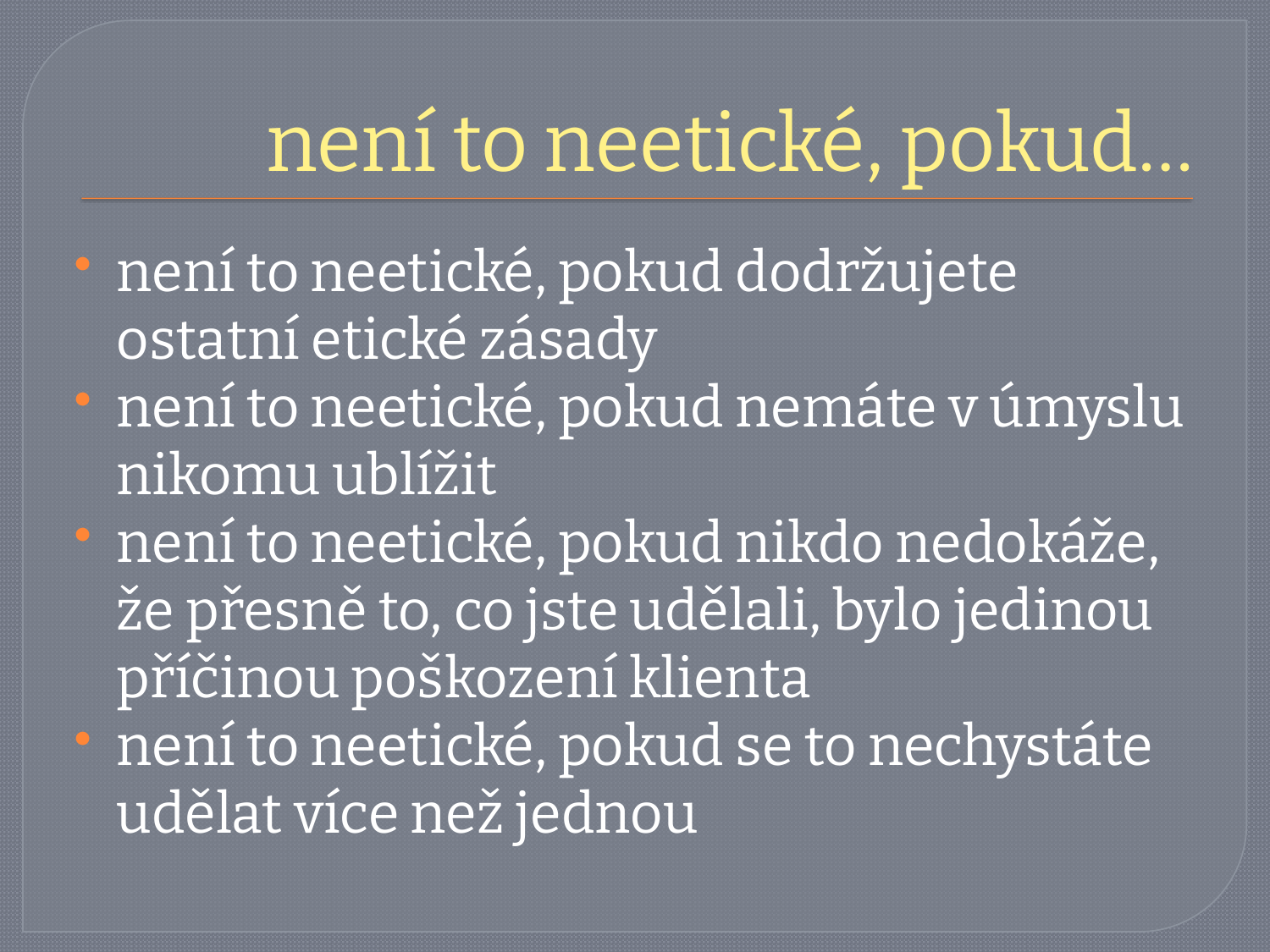

# není to neetické, pokud…
není to neetické, pokud dodržujete ostatní etické zásady
není to neetické, pokud nemáte v úmyslu nikomu ublížit
není to neetické, pokud nikdo nedokáže, že přesně to, co jste udělali, bylo jedinou příčinou poškození klienta
není to neetické, pokud se to nechystáte udělat více než jednou